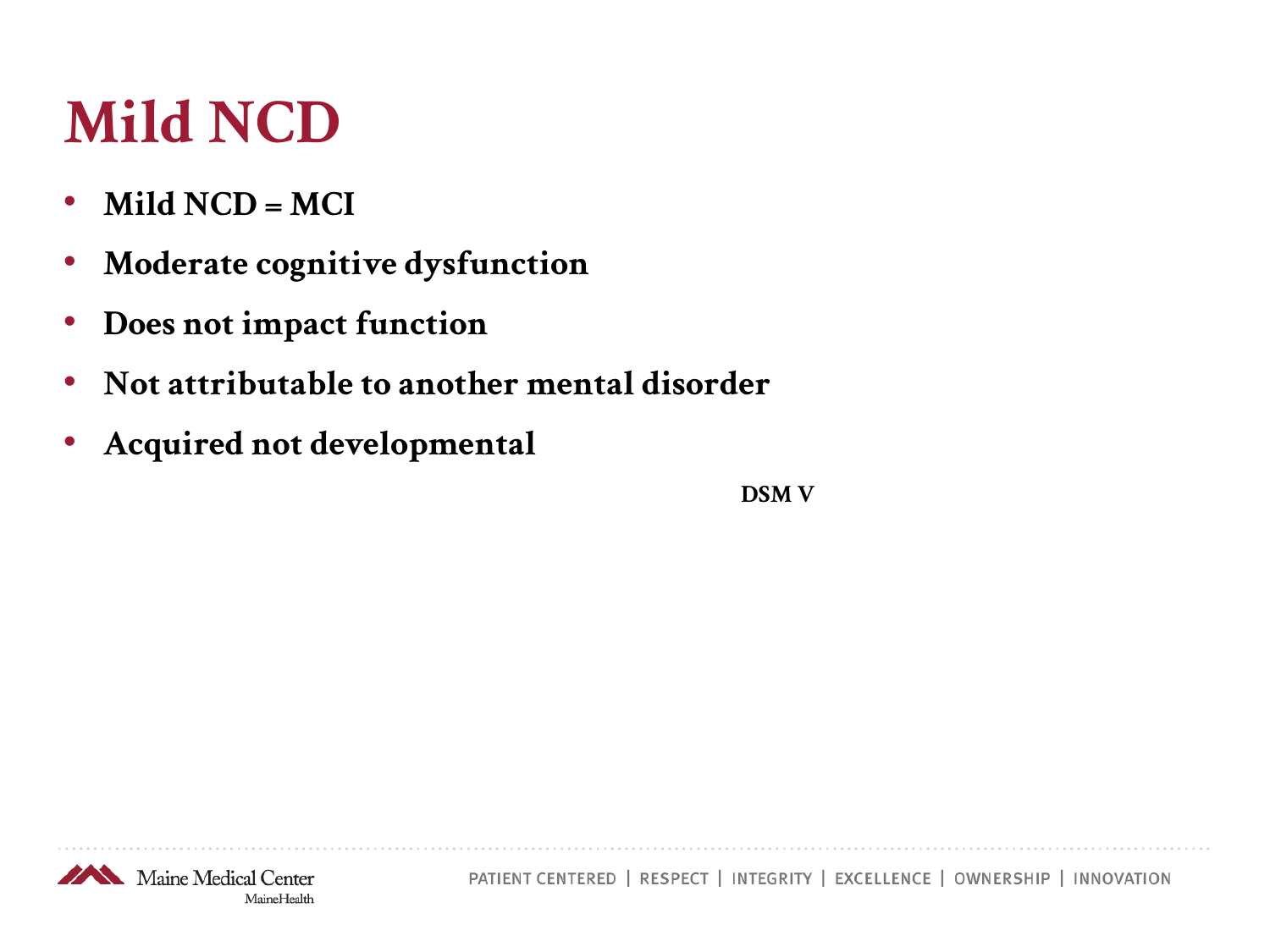

# Mild NCD
Mild NCD = MCI
Moderate cognitive dysfunction
Does not impact function
Not attributable to another mental disorder
Acquired not developmental
DSM V